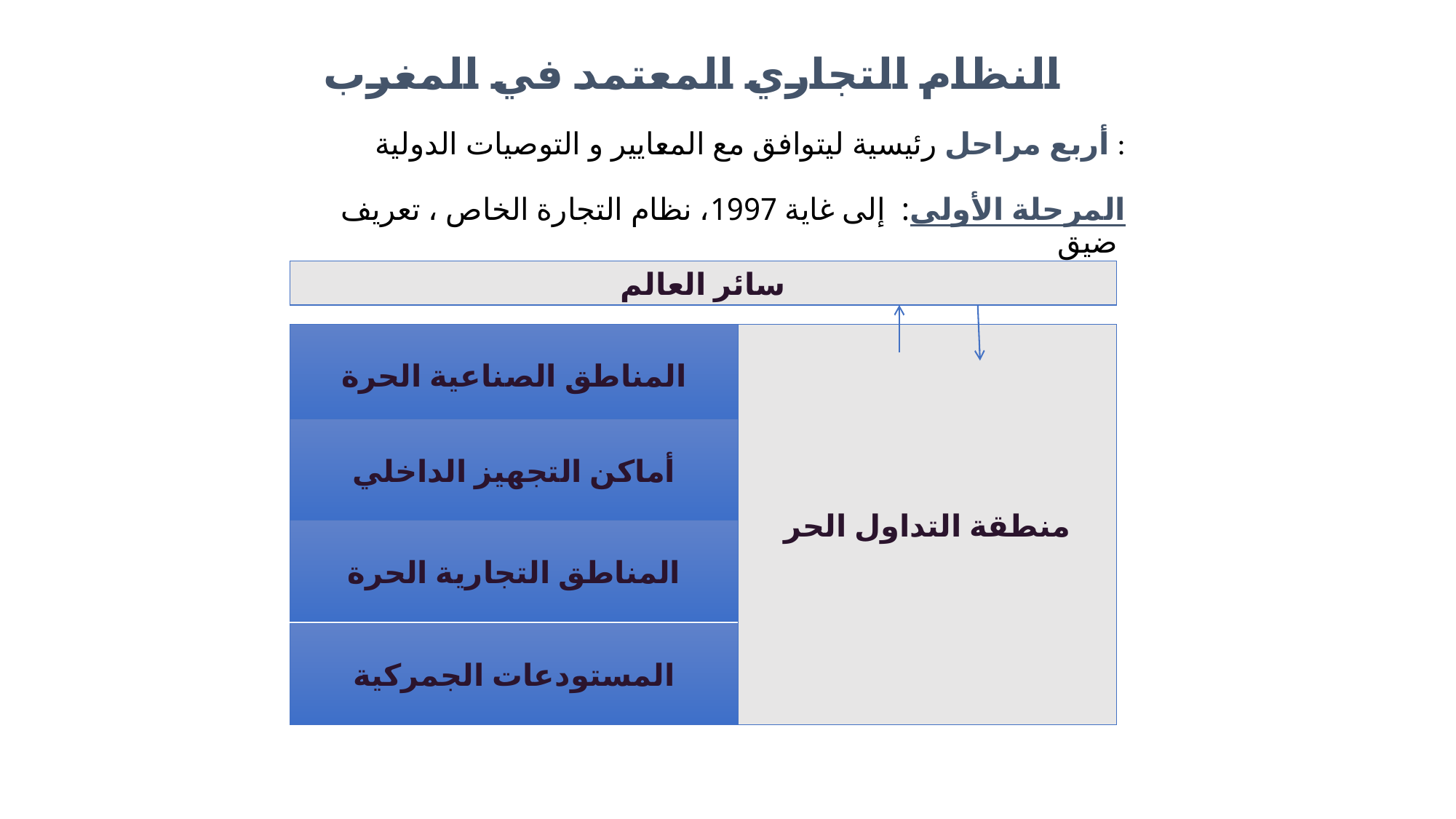

# النظام التجاري المعتمد في المغرب
أربع مراحل رئيسية ليتوافق مع المعايير و التوصيات الدولية :

المرحلة الأولى:  إلى غاية 1997، نظام التجارة الخاص ، تعريف ضيق

سائر العالم
المناطق الصناعية الحرة
منطقة التداول الحر
أماكن التجهيز الداخلي
المناطق التجارية الحرة
المستودعات الجمركية